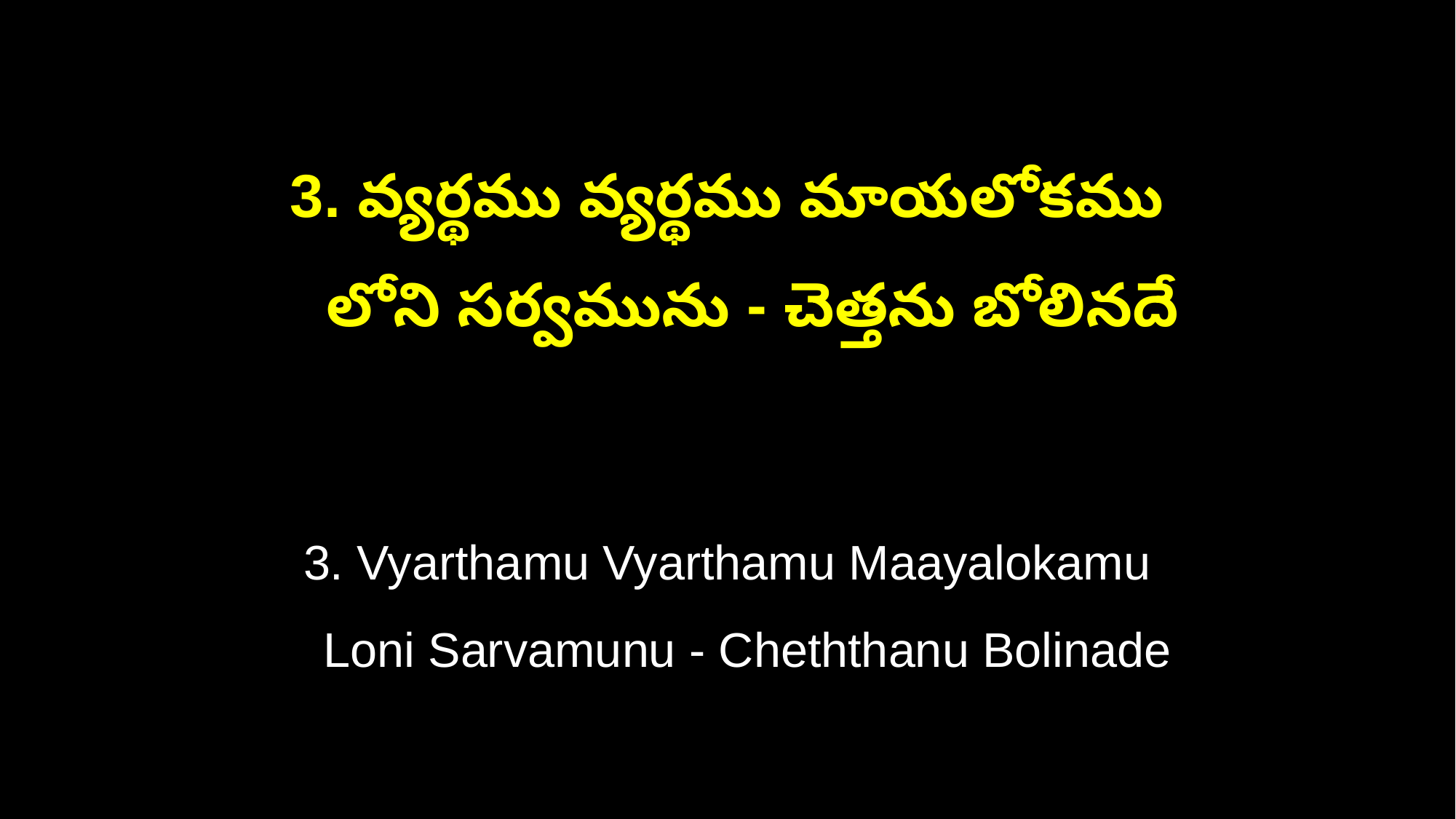

3. వ్యర్థము వ్యర్థము మాయలోకము
   లోని సర్వమును - చెత్తను బోలినదే
3. Vyarthamu Vyarthamu Maayalokamu
   Loni Sarvamunu - Cheththanu Bolinade